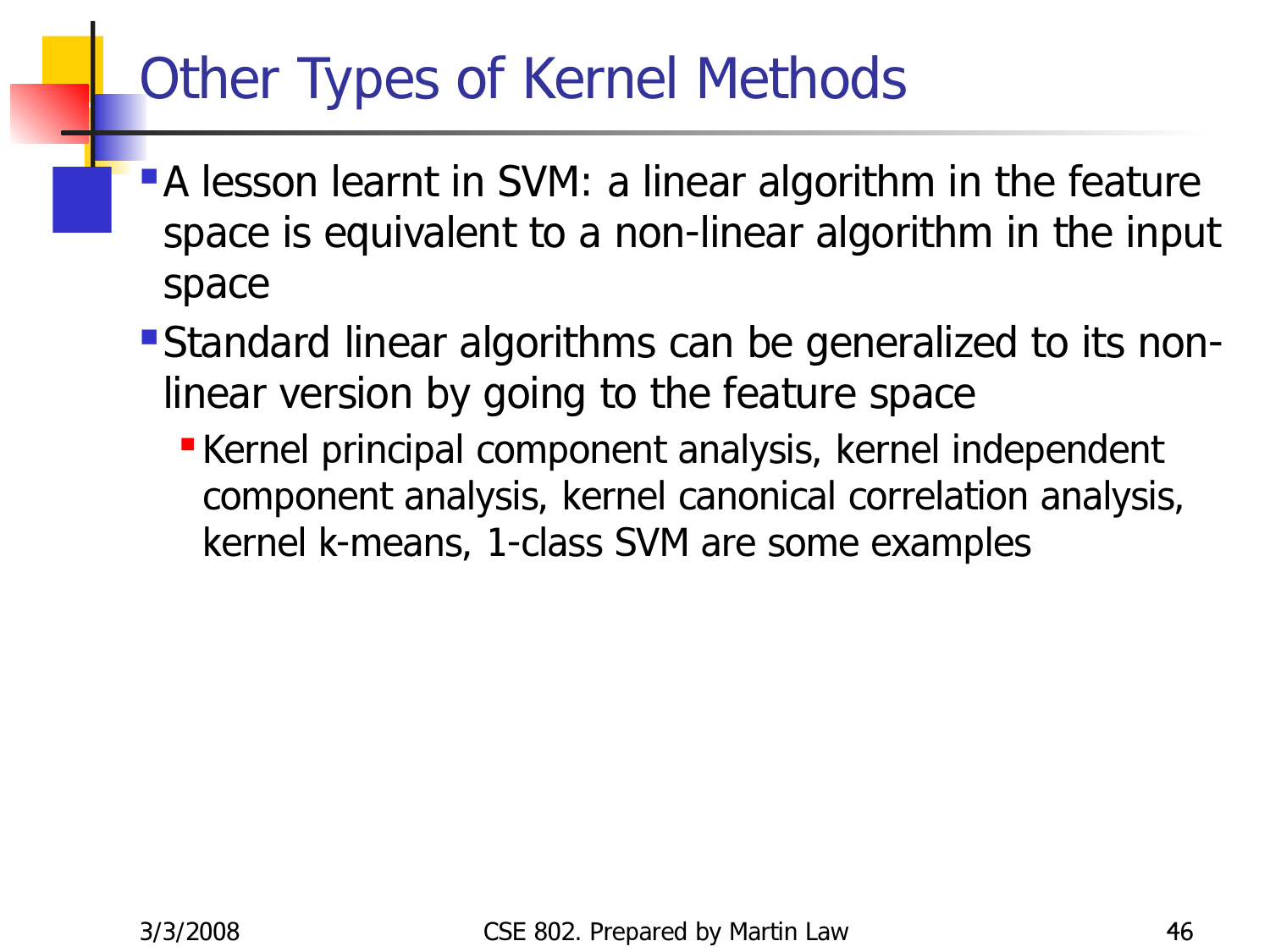

# Other Types of Kernel Methods
A lesson learnt in SVM: a linear algorithm in the feature space is equivalent to a non-linear algorithm in the input space
Standard linear algorithms can be generalized to its non-linear version by going to the feature space
Kernel principal component analysis, kernel independent component analysis, kernel canonical correlation analysis, kernel k-means, 1-class SVM are some examples
3/3/2008
CSE 802. Prepared by Martin Law
46